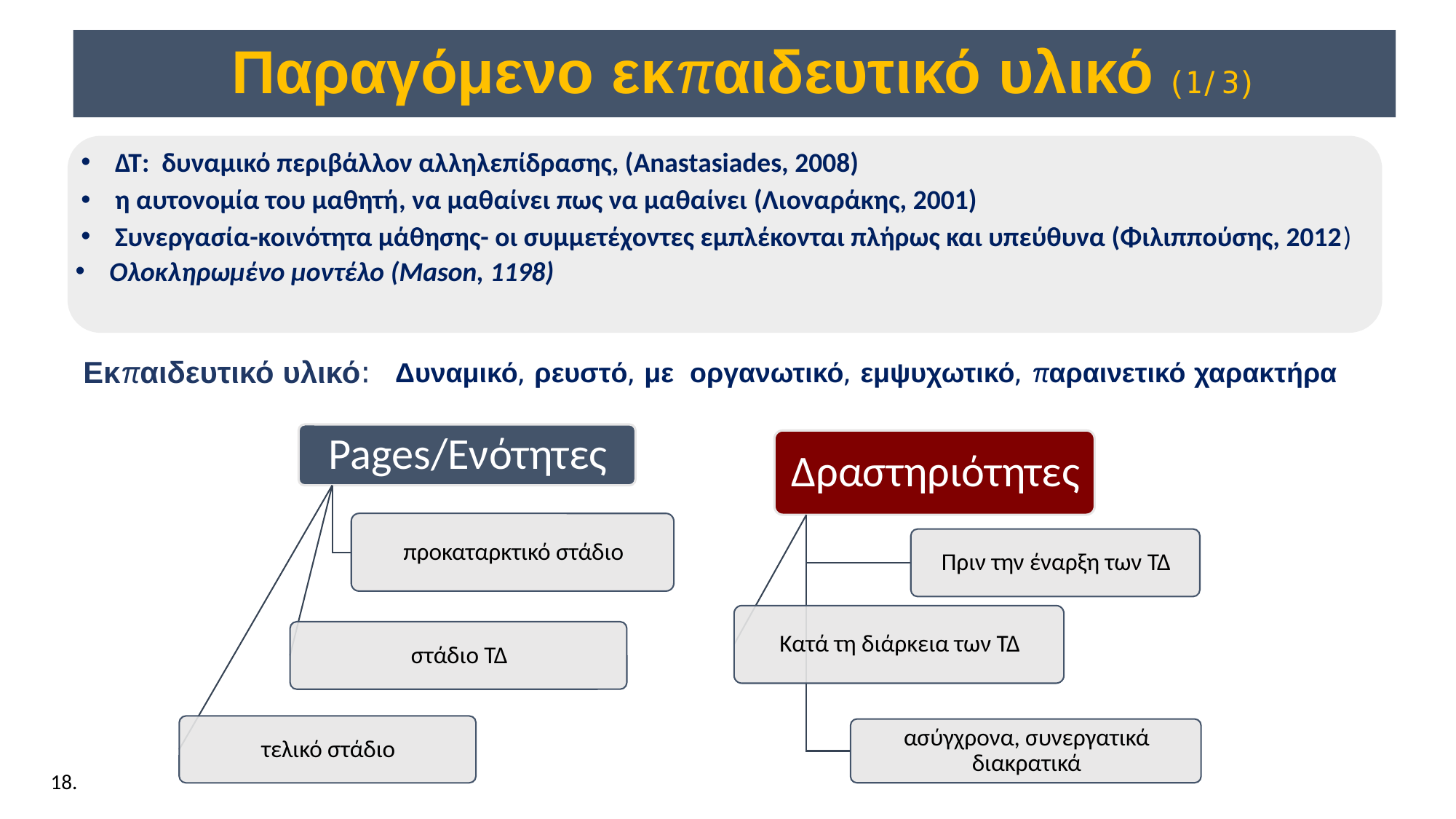

Παραγόμενο εκπαιδευτικό υλικό (1/3)

ΔΤ:  δυναμικό περιβάλλον αλληλεπίδρασης, (Anastasiades, 2008)
η αυτονομία του μαθητή, να μαθαίνει πως να μαθαίνει (Λιοναράκης, 2001)
Συνεργασία-κοινότητα μάθησης- οι συμμετέχοντες εμπλέκονται πλήρως και υπεύθυνα (Φιλιππούσης, 2012)
Ολοκληρωμένο μοντέλο (Mason, 1198)
 Εκπαιδευτικό υλικό:
Δυναμικό, ρευστό, με  οργανωτικό, εμψυχωτικό, παραινετικό χαρακτήρα
Pages/Ενότητες
τελικό στάδιο
στάδιο ΤΔ
προκαταρκτικό στάδιο
Δραστηριότητες
Πριν την έναρξη των ΤΔ
ασύγχρονα, συνεργατικά διακρατικά
Κατά τη διάρκεια των ΤΔ
18.